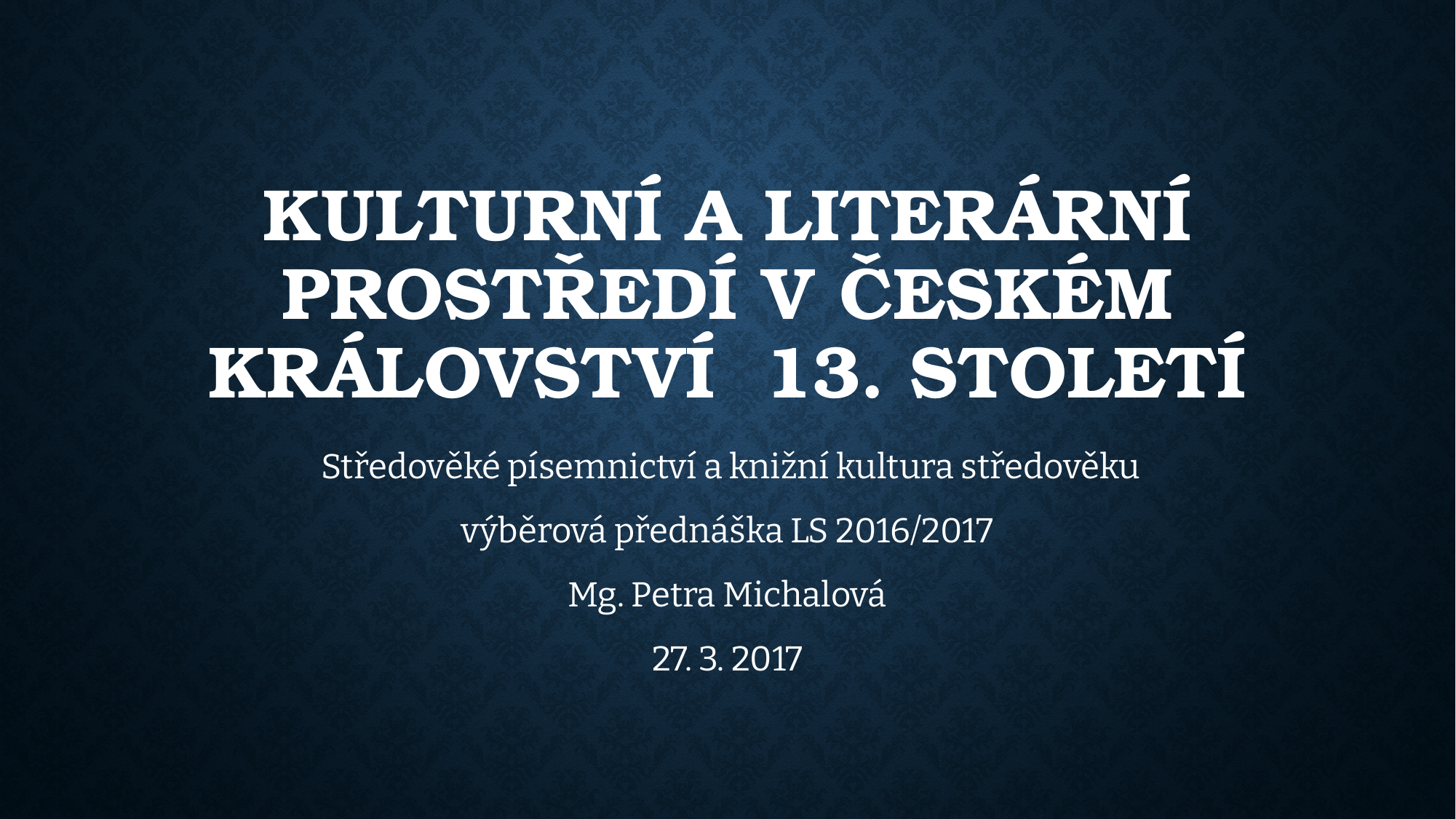

# Kulturní a literární prostředí v Českém království  13. století
 Středověké písemnictví a knižní kultura středověku
výběrová přednáška LS 2016/2017
Mg. Petra Michalová
27. 3. 2017